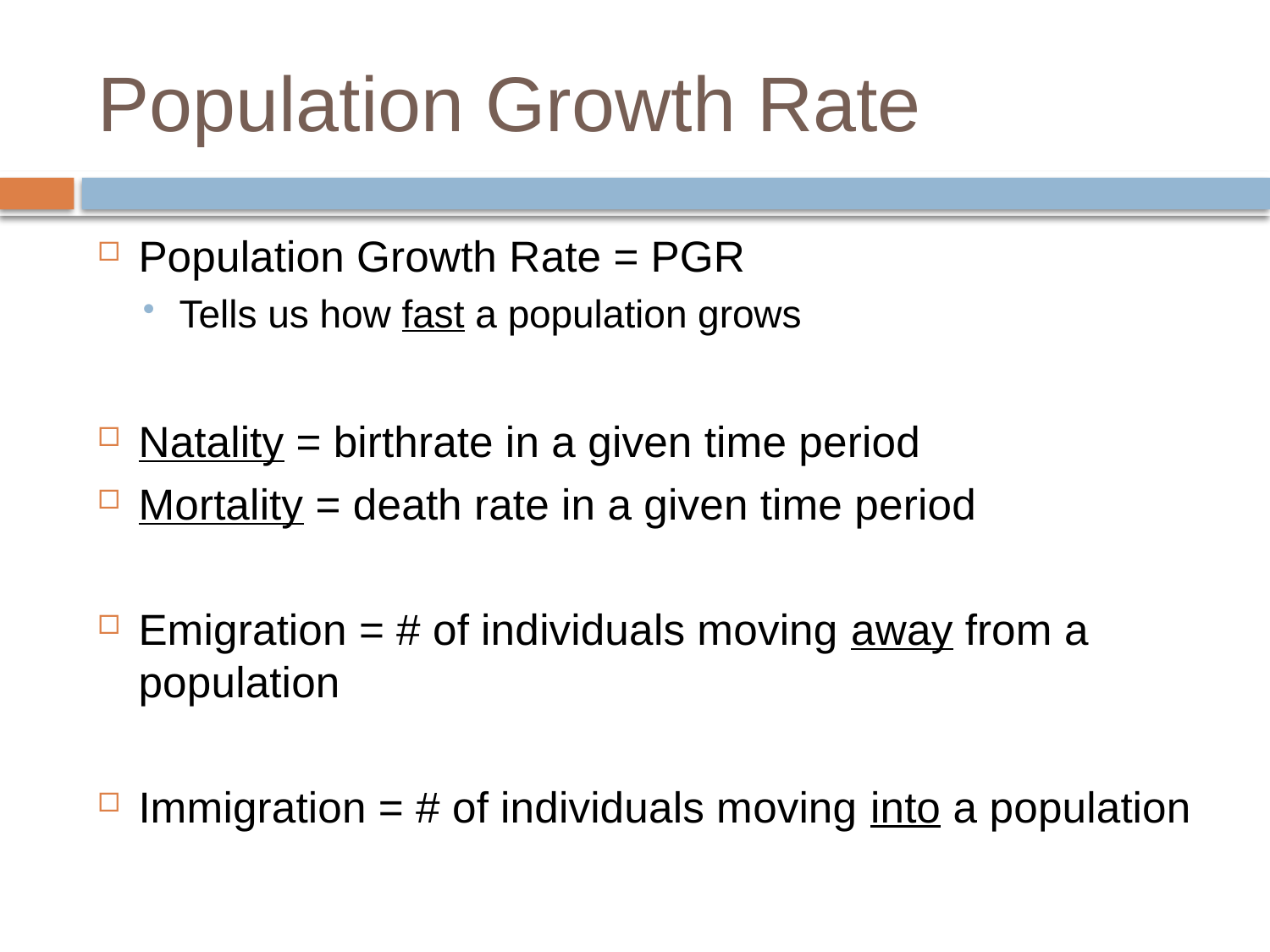

# Population Growth Rate
Population Growth Rate = PGR
Tells us how fast a population grows

Natality = birthrate in a given time period
Mortality = death rate in a given time period

Emigration = # of individuals moving away from a population

Immigration = # of individuals moving into a population